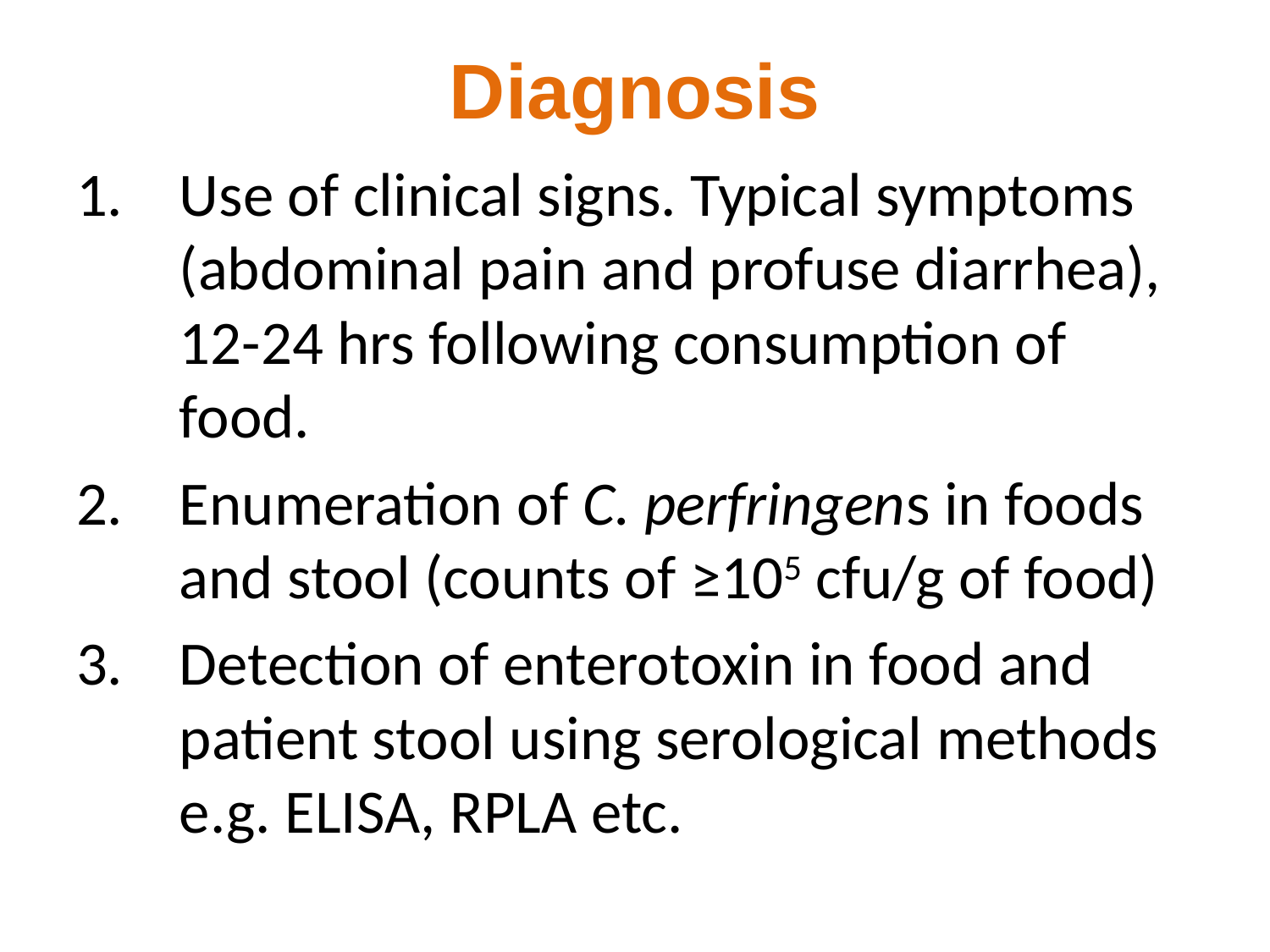

# Diagnosis
Use of clinical signs. Typical symptoms (abdominal pain and profuse diarrhea), 12-24 hrs following consumption of food.
Enumeration of C. perfringens in foods and stool (counts of ≥105 cfu/g of food)
Detection of enterotoxin in food and patient stool using serological methods e.g. ELISA, RPLA etc.